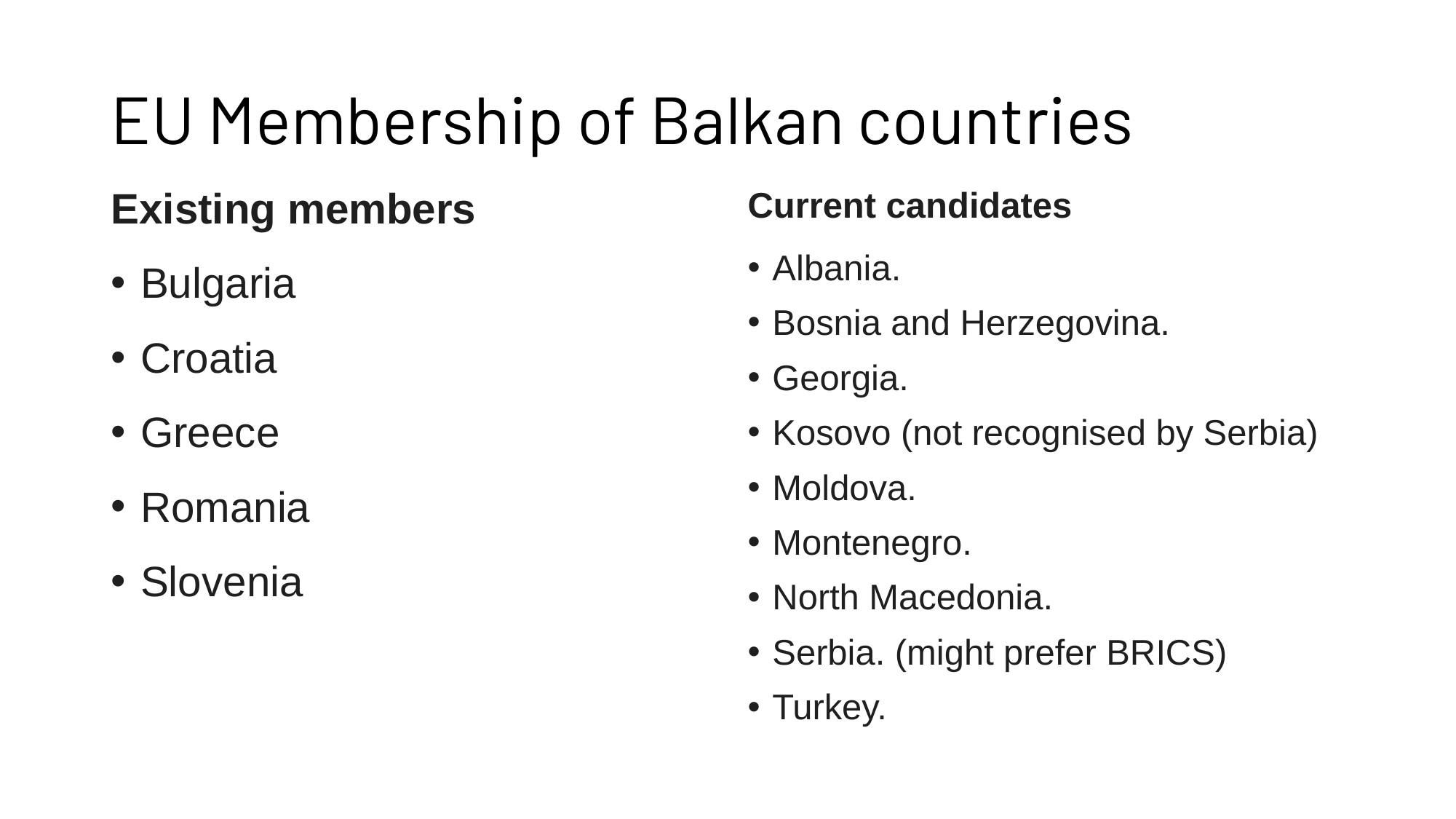

# EU Membership of Balkan countries
Existing members
Bulgaria
Croatia
Greece
Romania
Slovenia
Current candidates
Albania.
Bosnia and Herzegovina.
Georgia.
Kosovo (not recognised by Serbia)
Moldova.
Montenegro.
North Macedonia.
Serbia. (might prefer BRICS)
Turkey.